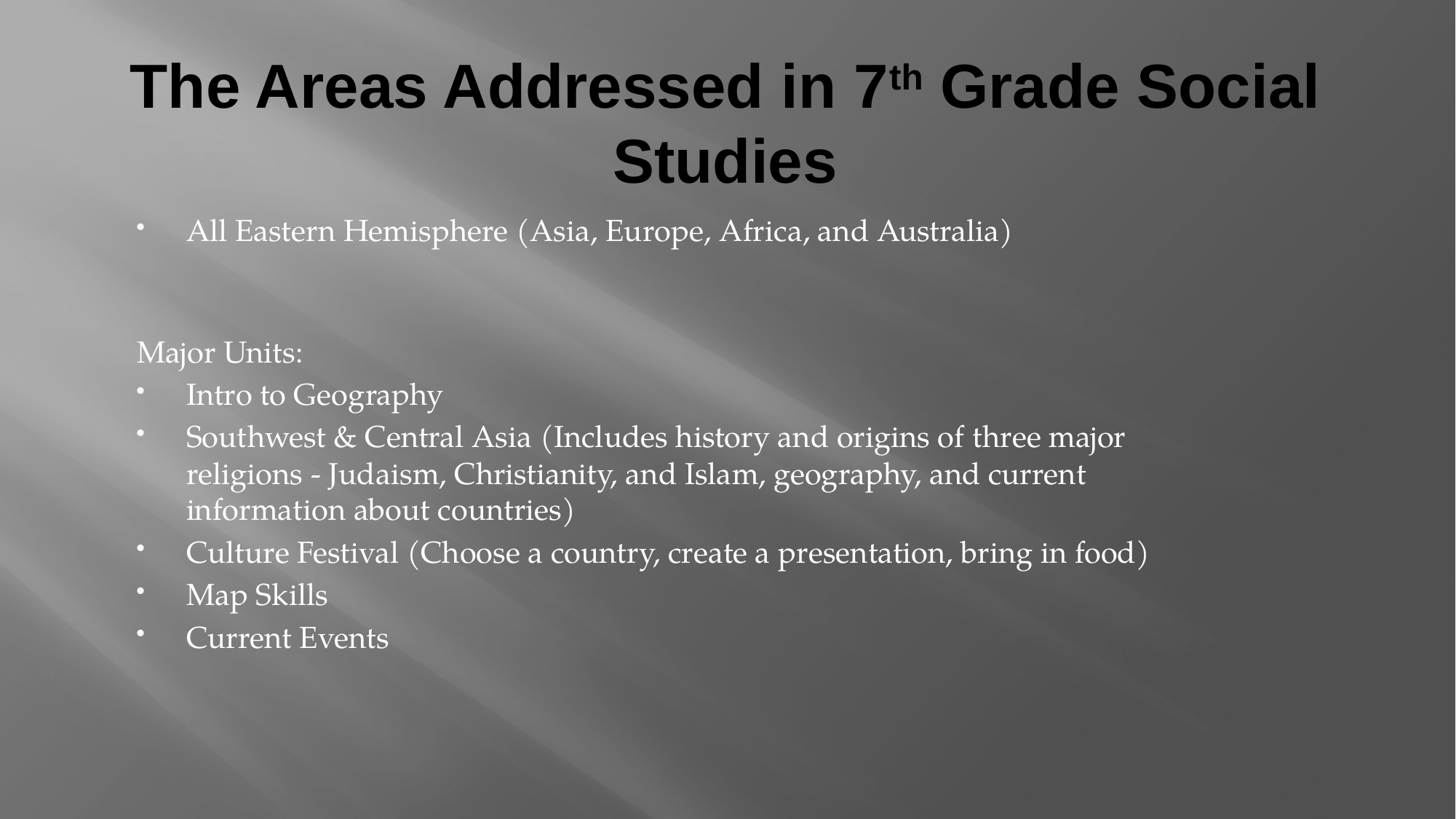

# The Areas Addressed in 7th Grade Social Studies
All Eastern Hemisphere (Asia, Europe, Africa, and Australia)

Major Units:
Intro to Geography
Southwest & Central Asia (Includes history and origins of three major religions - Judaism, Christianity, and Islam, geography, and current information about countries)
Culture Festival (Choose a country, create a presentation, bring in food)
Map Skills
Current Events